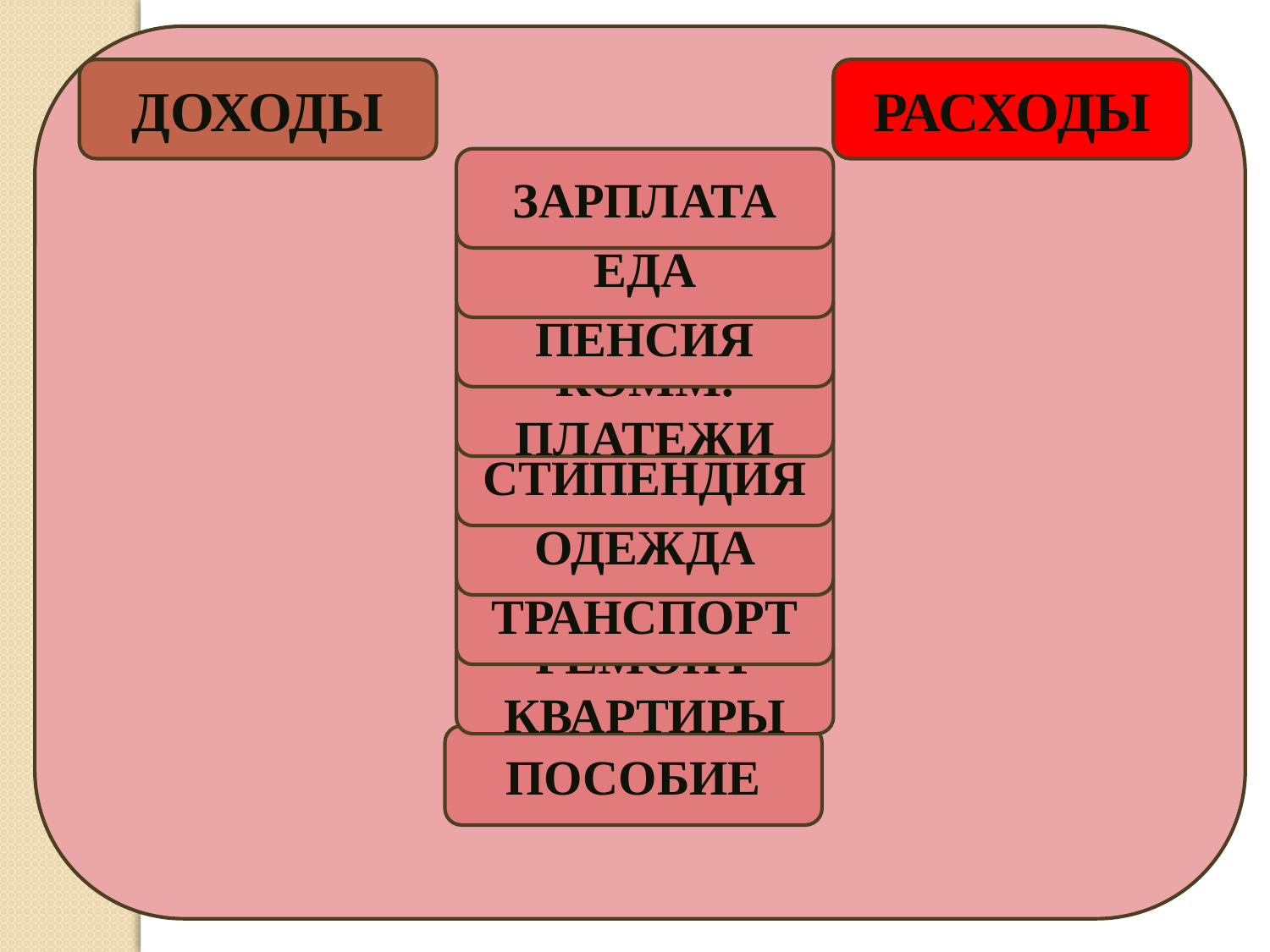

ДОХОДЫ
РАСХОДЫ
ЗАРПЛАТА
ЕДА
ПЕНСИЯ
КОММ.
ПЛАТЕЖИ
СТИПЕНДИЯ
ОДЕЖДА
ТРАНСПОРТ
РЕМОНТ
КВАРТИРЫ
ПОСОБИЕ